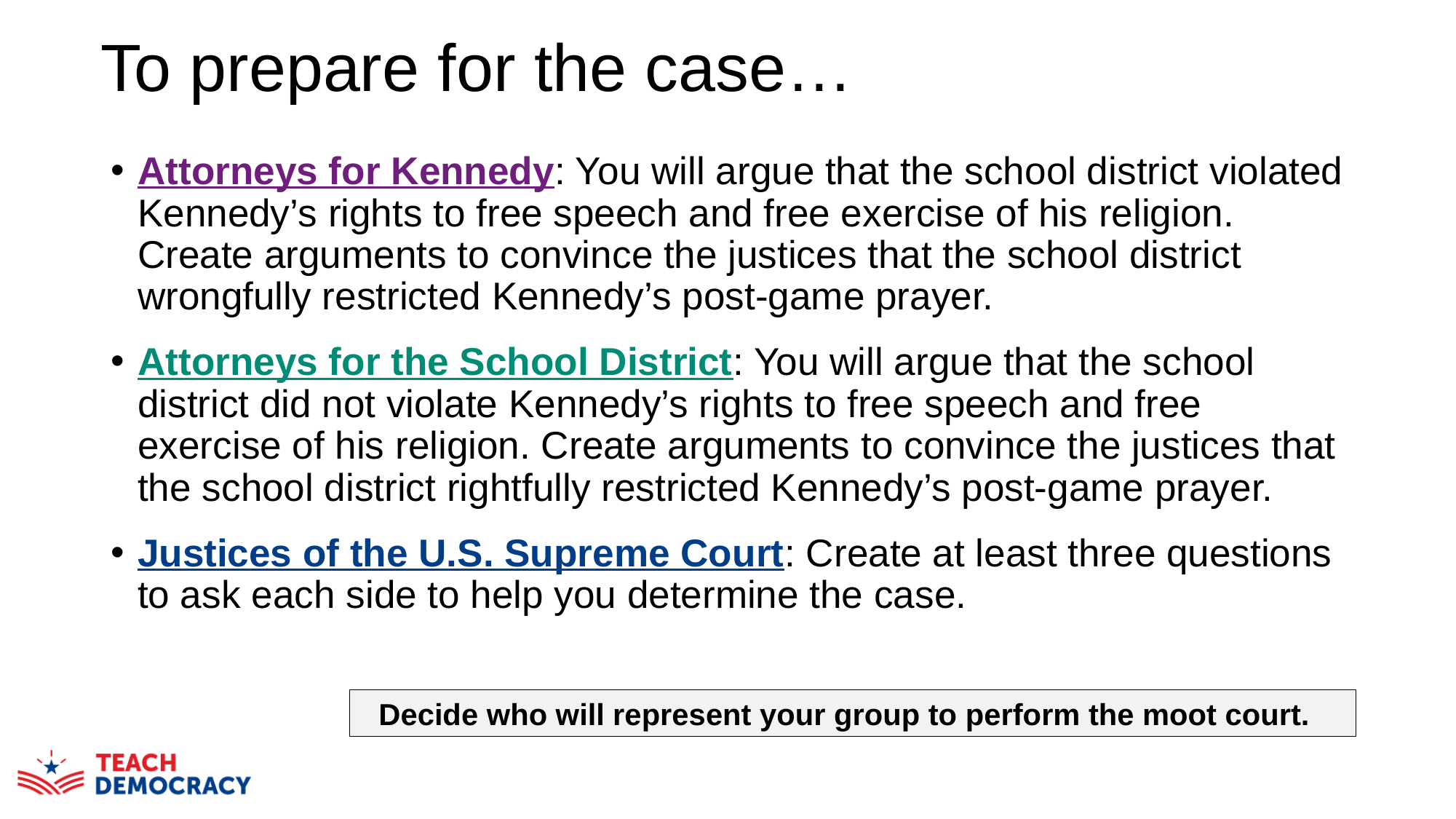

# To prepare for the case…
Attorneys for Kennedy: You will argue that the school district violated Kennedy’s rights to free speech and free exercise of his religion. Create arguments to convince the justices that the school district wrongfully restricted Kennedy’s post-game prayer.
Attorneys for the School District: You will argue that the school district did not violate Kennedy’s rights to free speech and free exercise of his religion. Create arguments to convince the justices that the school district rightfully restricted Kennedy’s post-game prayer.
Justices of the U.S. Supreme Court: Create at least three questions to ask each side to help you determine the case.
Decide who will represent your group to perform the moot court.